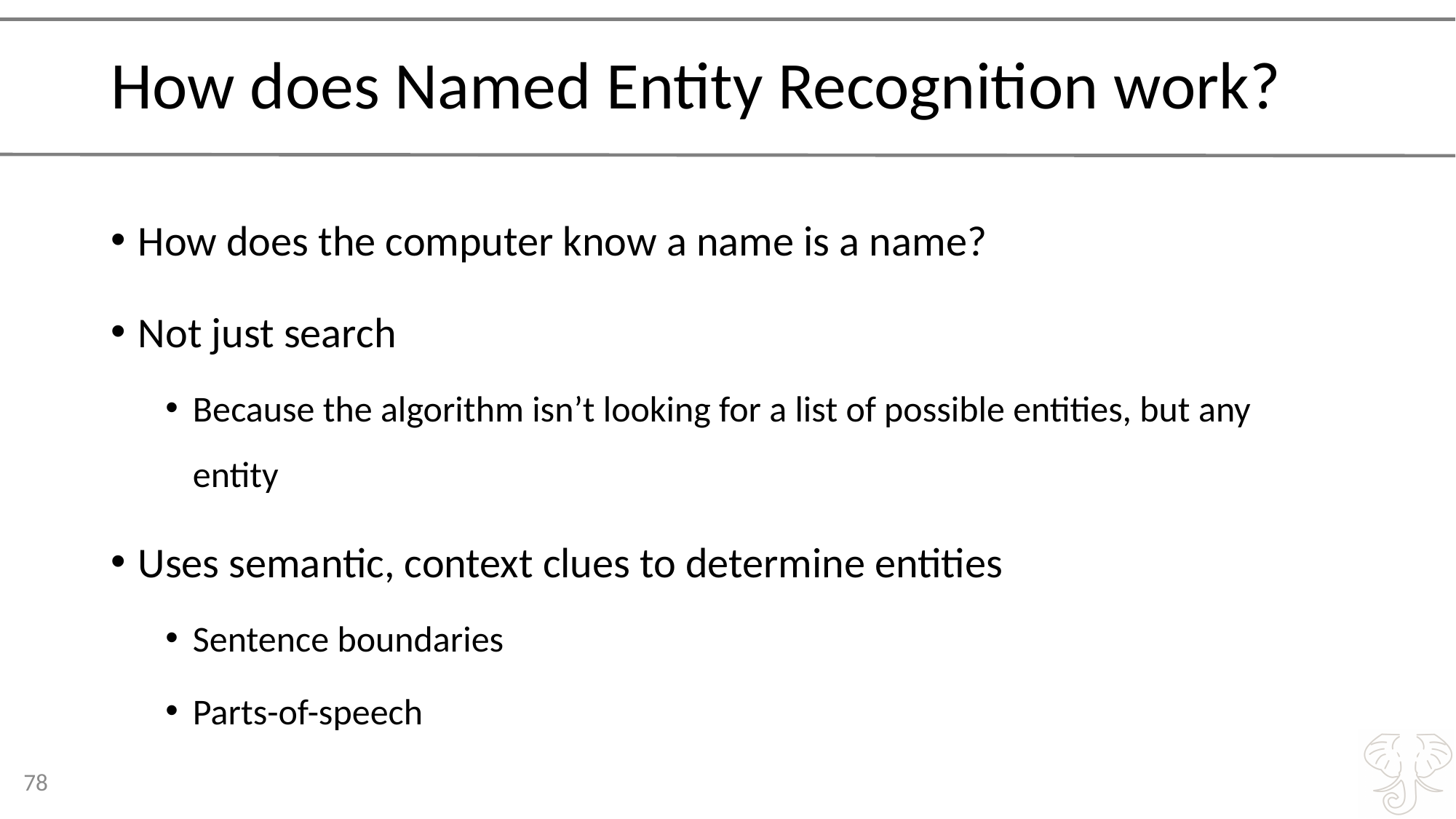

# How does Named Entity Recognition work?
How does the computer know a name is a name?
Not just search
Because the algorithm isn’t looking for a list of possible entities, but any entity
Uses semantic, context clues to determine entities
Sentence boundaries
Parts-of-speech

78